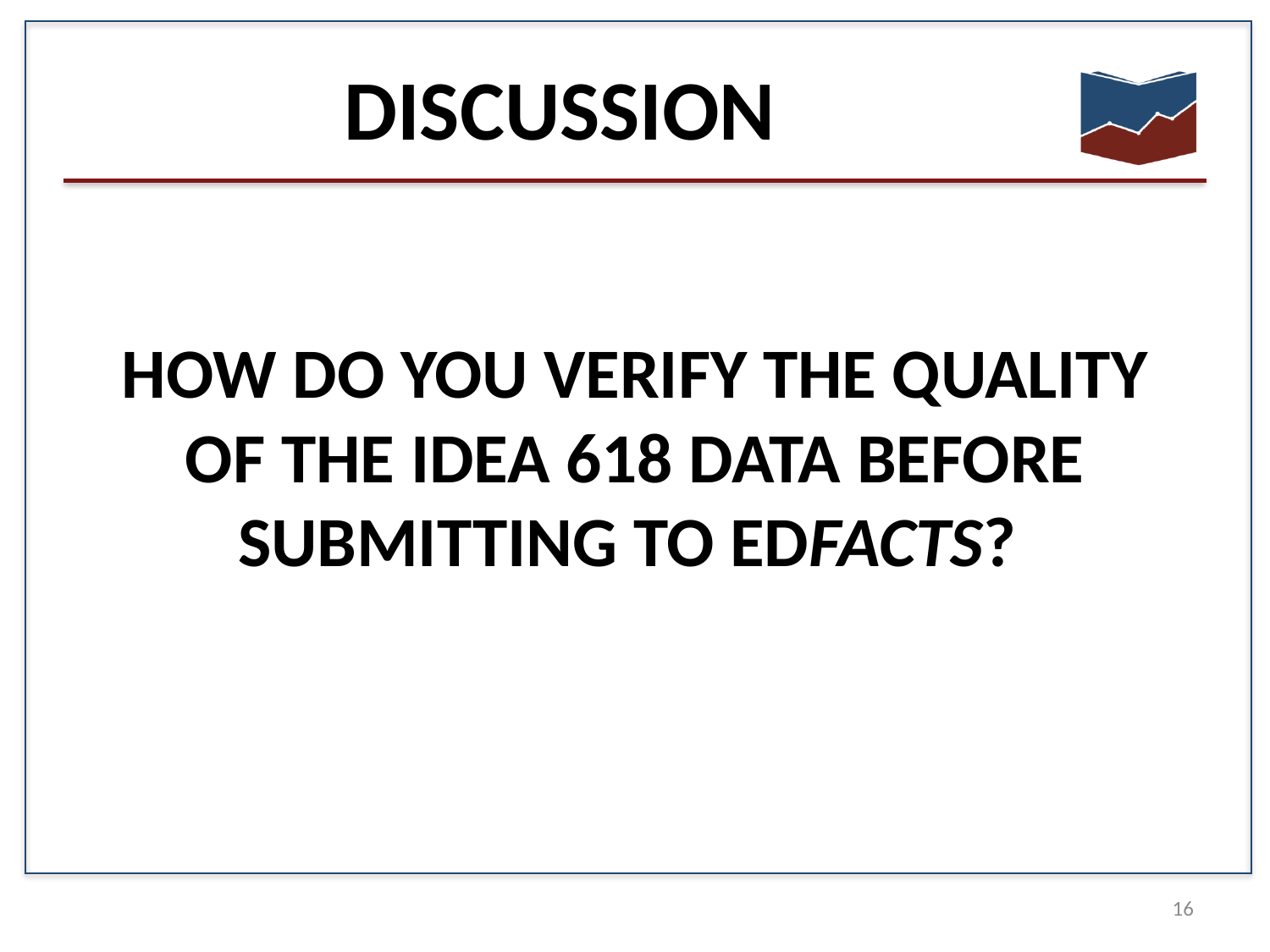

# DISCUSSION

how DO you verify the quality of the IDEA 618 data before submitting to EDFacts?
16